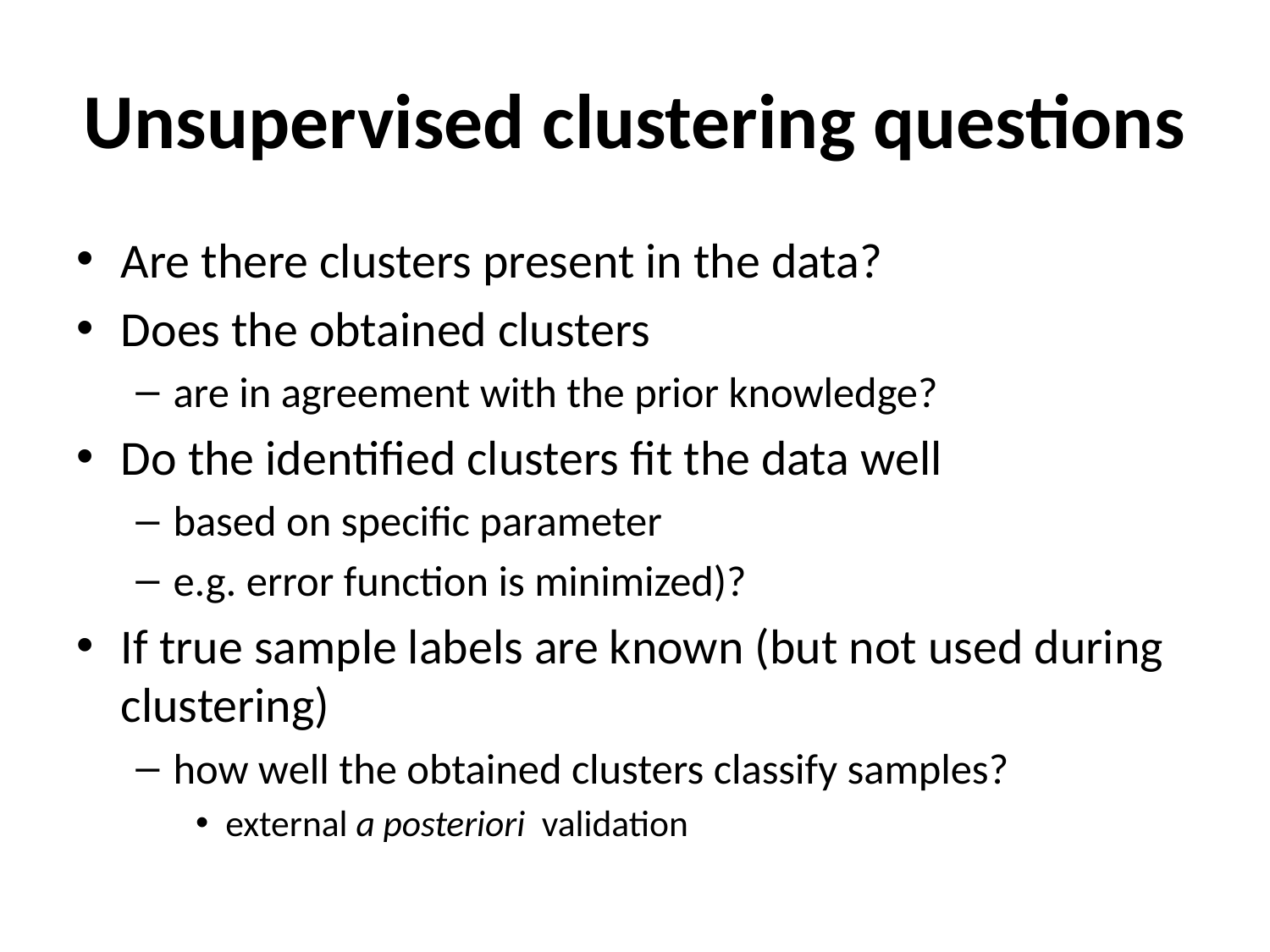

# Unsupervised clustering questions
Are there clusters present in the data?
Does the obtained clusters
are in agreement with the prior knowledge?
Do the identiﬁed clusters ﬁt the data well
based on specific parameter
e.g. error function is minimized)?
If true sample labels are known (but not used during clustering)
how well the obtained clusters classify samples?
external a posteriori  validation